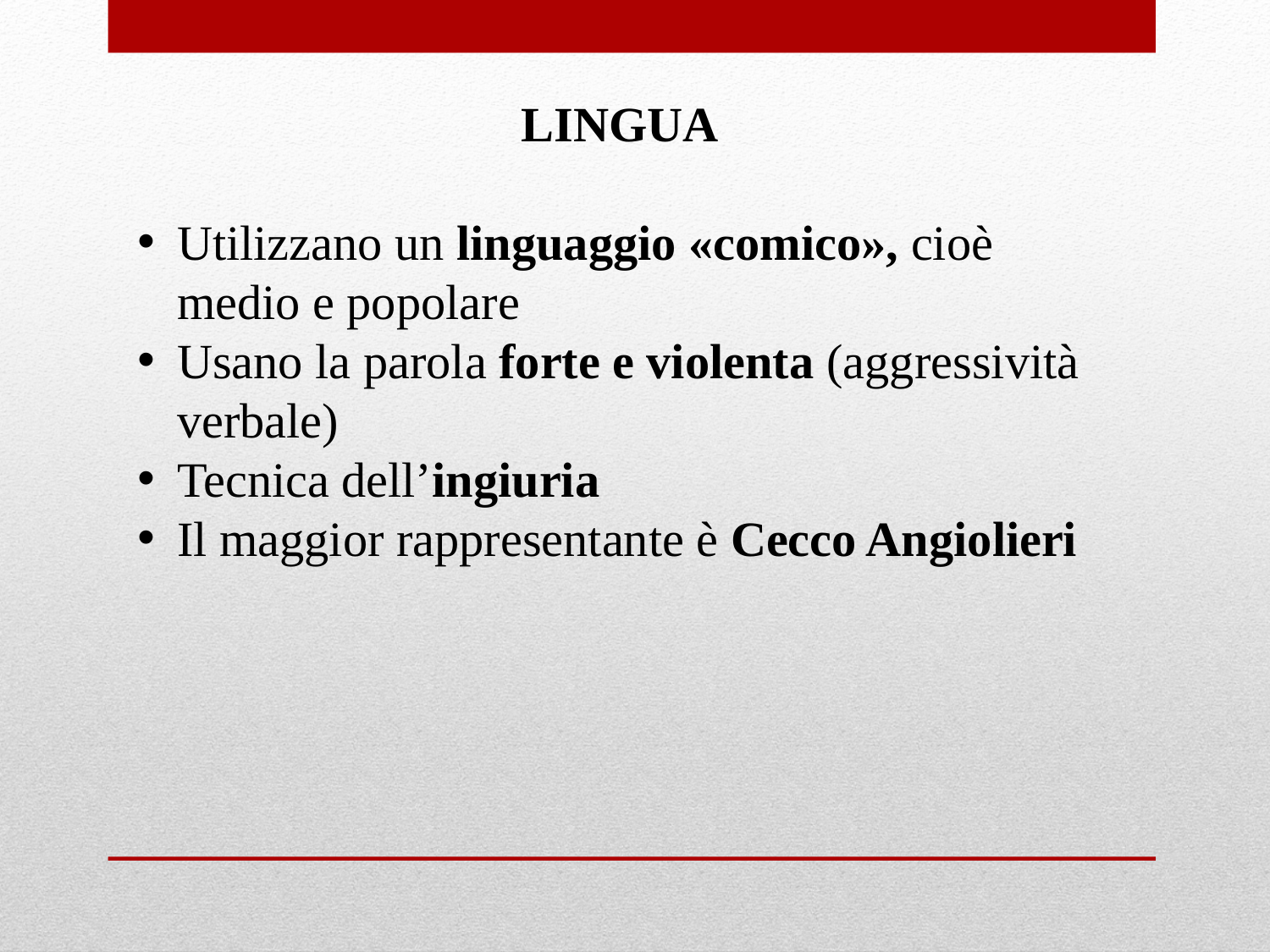

LINGUA

Utilizzano un linguaggio «comico», cioè medio e popolare
Usano la parola forte e violenta (aggressività verbale)
Tecnica dell’ingiuria
Il maggior rappresentante è Cecco Angiolieri